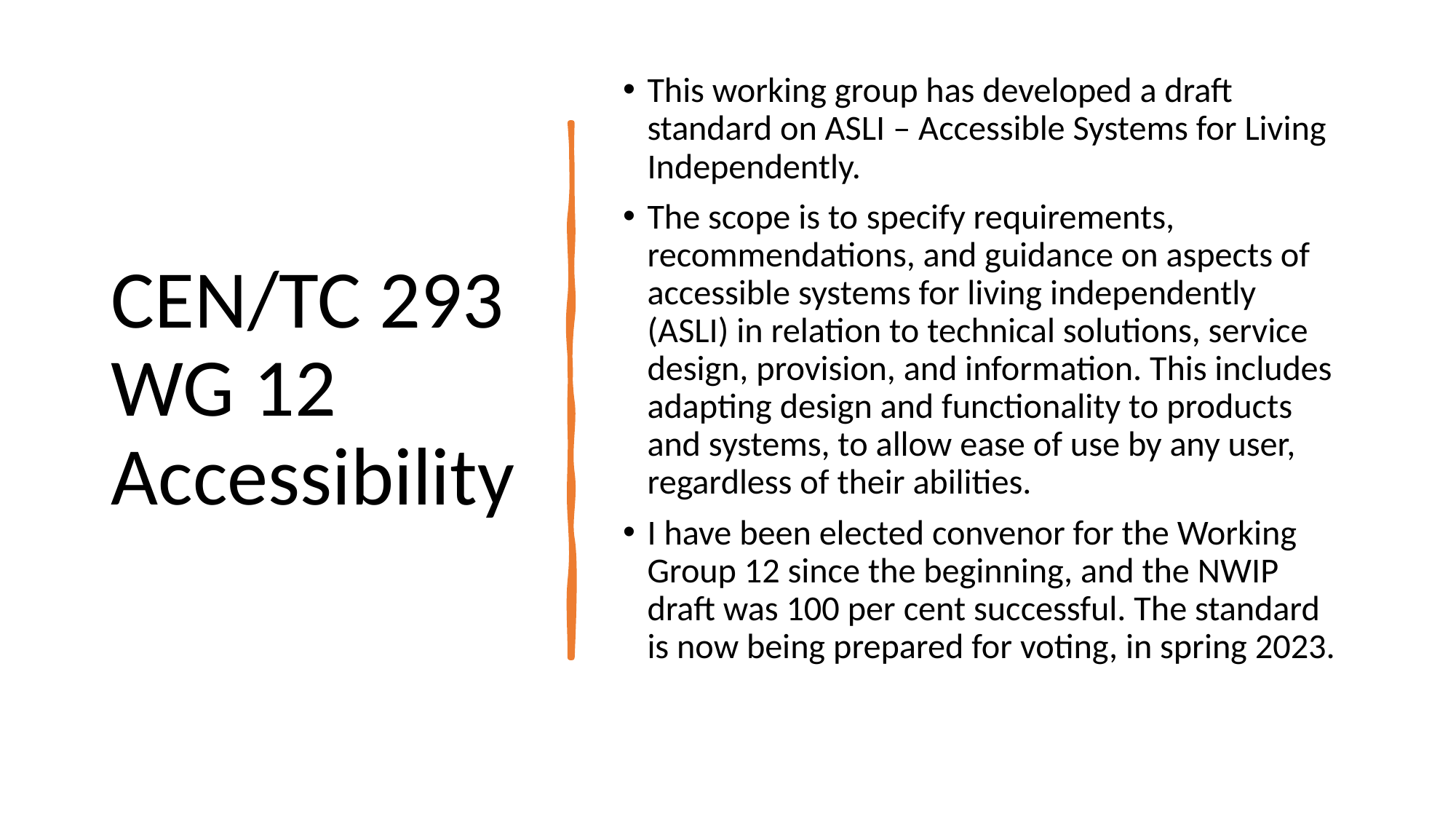

# CEN/TC 293 WG 12 Accessibility
This working group has developed a draft standard on ASLI – Accessible Systems for Living Independently.
The scope is to specify requirements, recommendations, and guidance on aspects of accessible systems for living independently (ASLI) in relation to technical solutions, service design, provision, and information. This includes adapting design and functionality to products and systems, to allow ease of use by any user, regardless of their abilities.
I have been elected convenor for the Working Group 12 since the beginning, and the NWIP draft was 100 per cent successful. The standard is now being prepared for voting, in spring 2023.